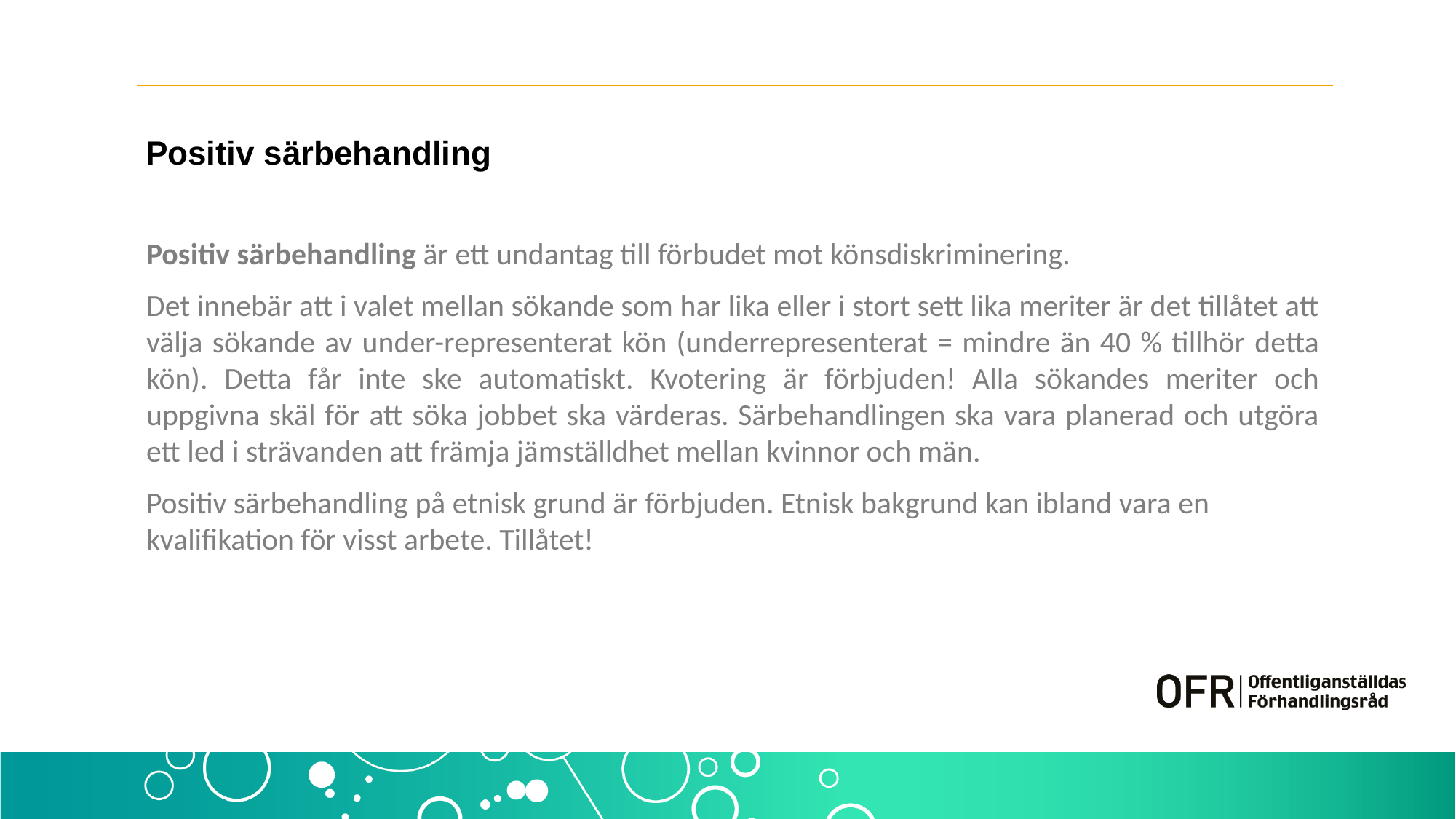

# Positiv särbehandling
Positiv särbehandling är ett undantag till förbudet mot könsdiskriminering.
Det innebär att i valet mellan sökande som har lika eller i stort sett lika meriter är det tillåtet att välja sökande av under-representerat kön (underrepresenterat = mindre än 40 % tillhör detta kön). Detta får inte ske automatiskt. Kvotering är förbjuden! Alla sökandes meriter och uppgivna skäl för att söka jobbet ska värderas. Särbehandlingen ska vara planerad och utgöra ett led i strävanden att främja jämställdhet mellan kvinnor och män.
Positiv särbehandling på etnisk grund är förbjuden. Etnisk bakgrund kan ibland vara en kvalifikation för visst arbete. Tillåtet!